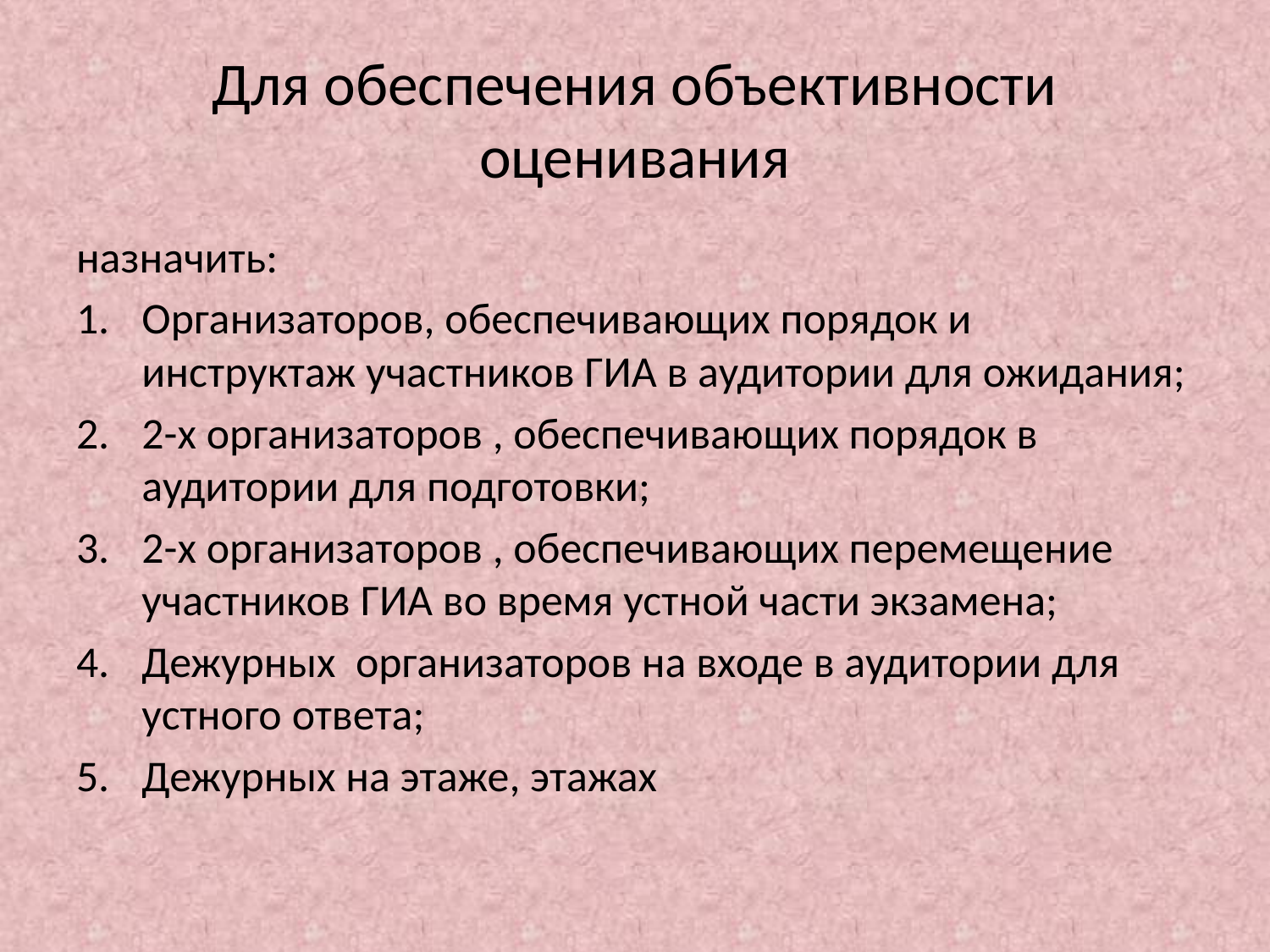

# Для обеспечения объективности оценивания
назначить:
Организаторов, обеспечивающих порядок и инструктаж участников ГИА в аудитории для ожидания;
2-х организаторов , обеспечивающих порядок в аудитории для подготовки;
2-х организаторов , обеспечивающих перемещение участников ГИА во время устной части экзамена;
Дежурных  организаторов на входе в аудитории для устного ответа;
Дежурных на этаже, этажах